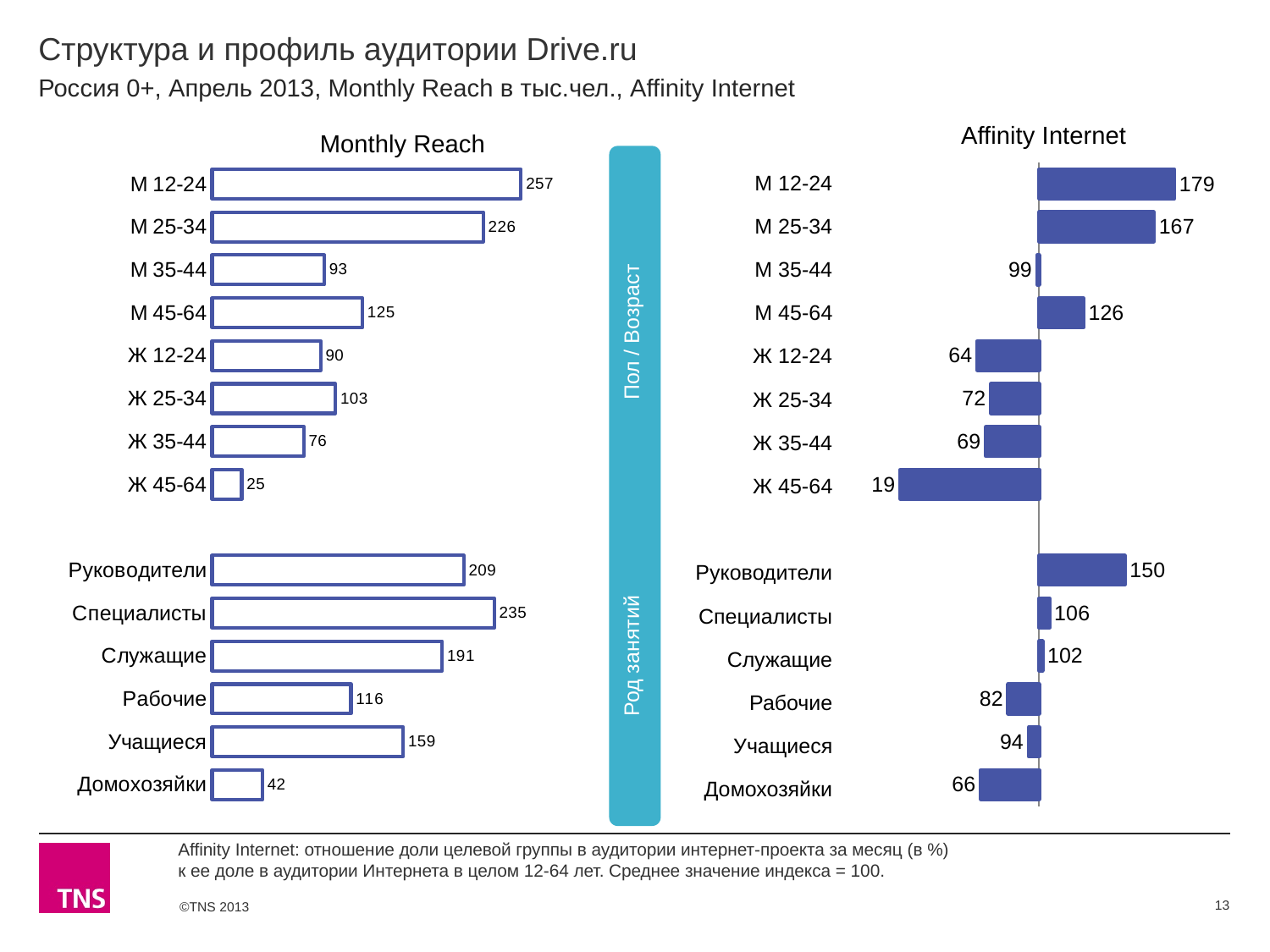

# Структура и профиль аудитории Drive.ru
Россия 0+, Апрель 2013, Monthly Reach в тыс.чел., Affinity Internet

Affinity Internet
Monthly Reach

### Chart

| Category | Ряд 1 |
|---|---|
| М 12-24 | 256.8999999999999 |
| М 25-34 | 225.5 |
| М 35-44 | 93.2 |
| М 45-64 | 125.0 |
| Ж 12-24 | 90.2 |
| Ж 25-34 | 102.5 |
| Ж 35-44 | 76.2 |
| Ж 45-64 | 24.6 |
|  | None |
| Руководители | 209.2 |
| Специалисты | 234.6 |
| Служащие | 191.3 |
| Рабочие | 115.5 |
| Учащиеся | 159.0 |
| Домохозяйки | 41.8 |

### Chart

| Category | Ряд 1 |
|---|---|
| М 12-24 | 179.0 |
| М 25-34 | 167.0 |
| М 35-44 | 99.0 |
| М 45-54 | 126.0 |
| Ж 12-24 | 64.0 |
| Ж 25-34 | 72.0 |
| Ж 35-44 | 69.0 |
| Ж 45-54 | 19.0 |
|  | None |
| Руководители | 150.0 |
| Специалисты | 106.0 |
| Служащие | 102.0 |
| Рабочие | 82.0 |
| Учащиеся | 94.0 |
| Домохозяйки | 66.0 |
                Род занятий                                 Пол / Возраст
| М 12-24 |
| --- |
| М 25-34 |
| М 35-44 |
| М 45-64 |
| Ж 12-24 |
| Ж 25-34 |
| Ж 35-44 |
| Ж 45-64 |
|  |
| Руководители |
| Специалисты |
| Служащие |
| Рабочие |
| Учащиеся |
| Домохозяйки |
Affinity Internet: отношение доли целевой группы в аудитории интернет-проекта за месяц (в %)
к ее доле в аудитории Интернета в целом 12-64 лет. Среднее значение индекса = 100.
13